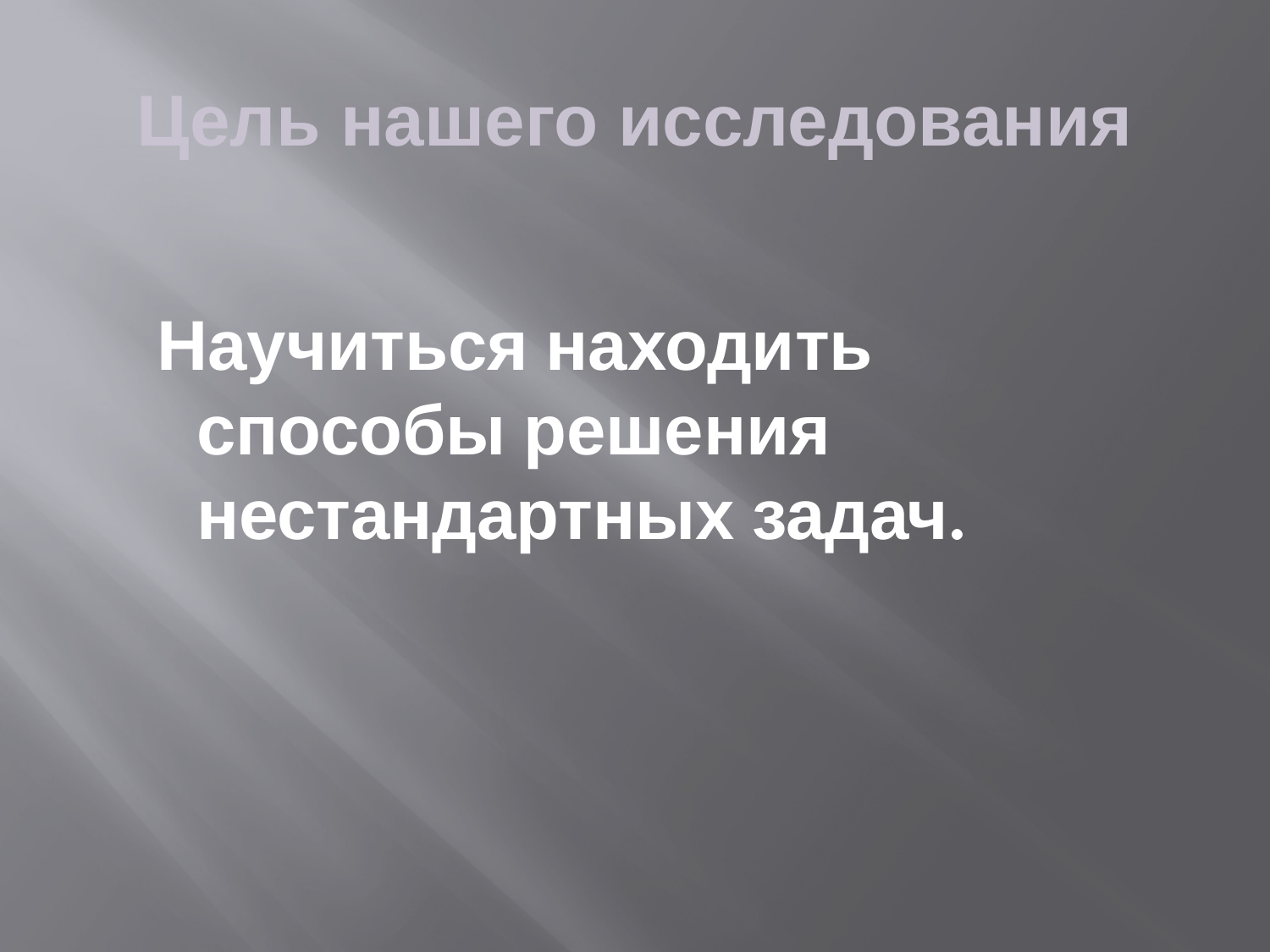

# Цель нашего исследования

Научиться находить способы решения нестандартных задач.